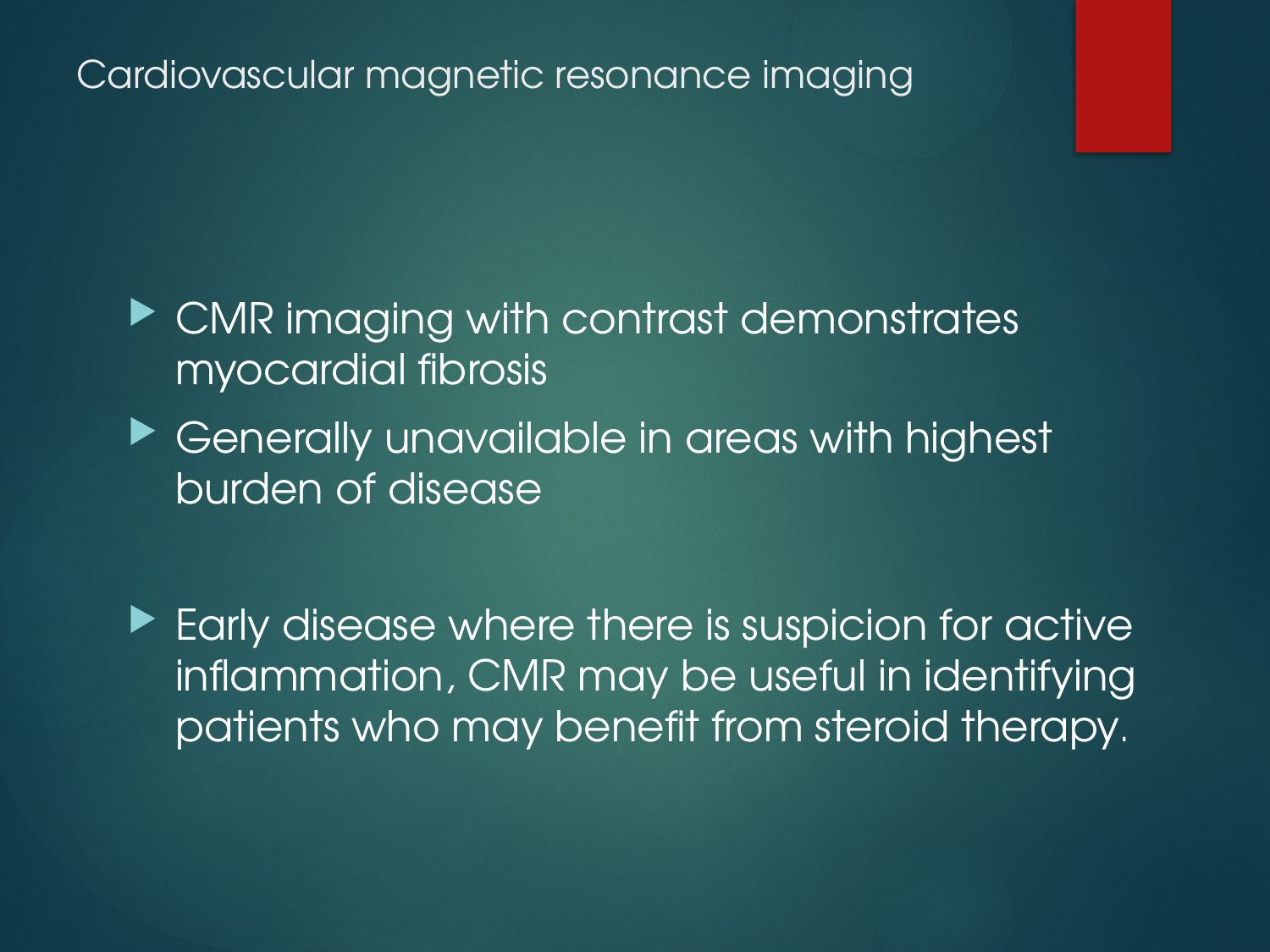

# Cardiovascular magnetic resonance imaging
CMR imaging with contrast demonstrates myocardial fibrosis
Generally unavailable in areas with highest burden of disease

Early disease where there is suspicion for active inflammation, CMR may be useful in identifying patients who may benefit from steroid therapy.